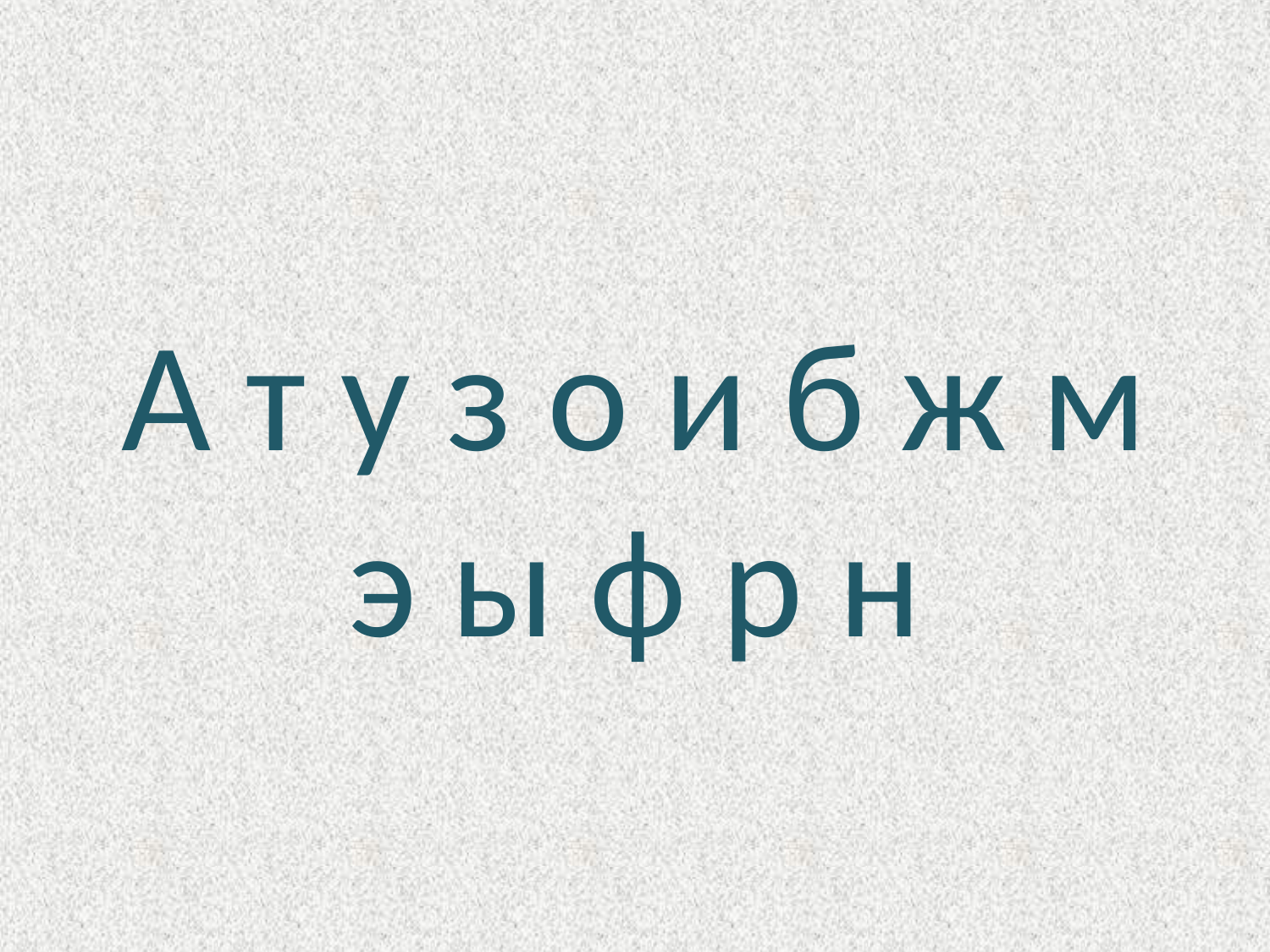

# А т у з о и б ж м э ы ф р н